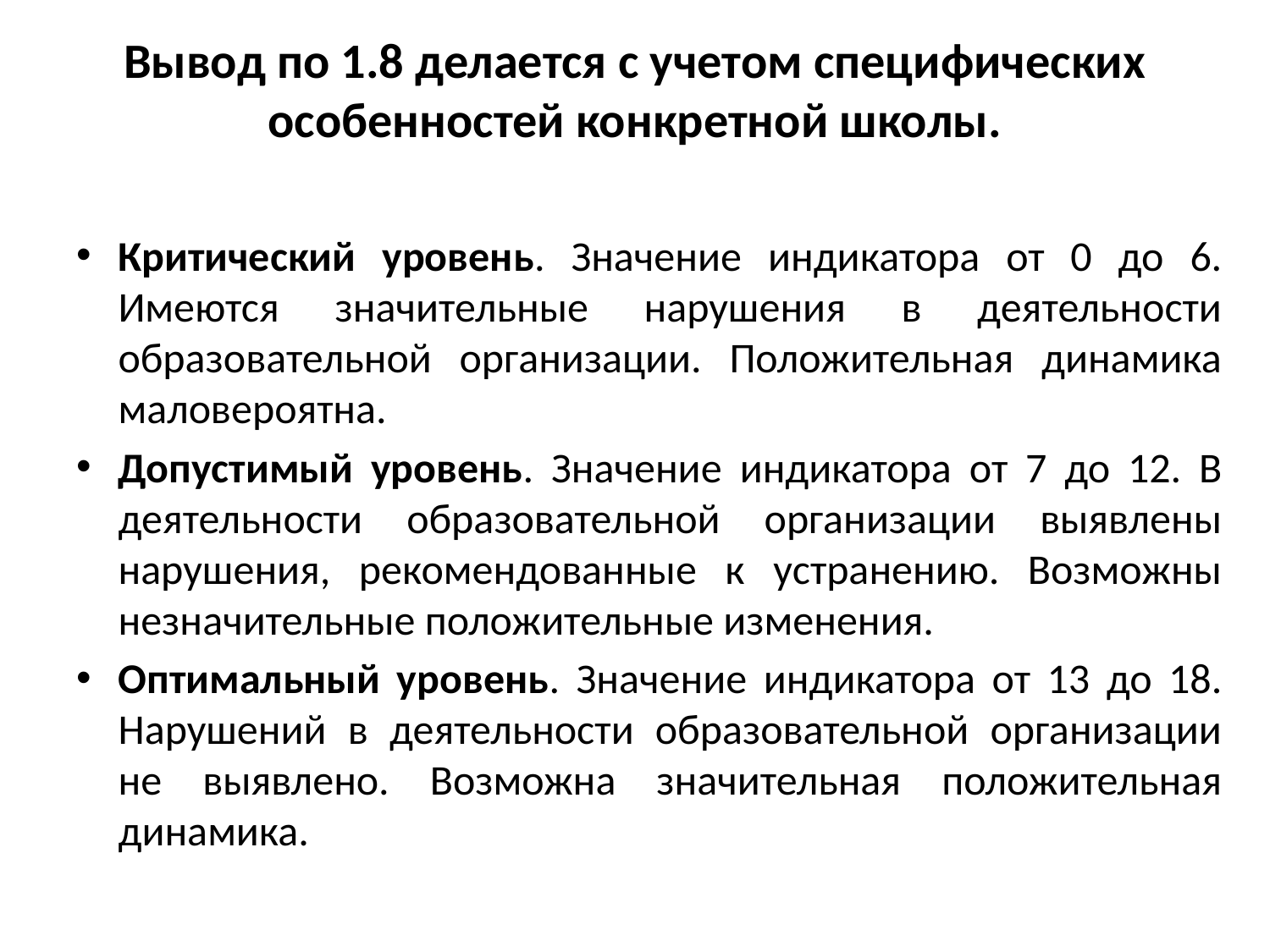

# Вывод по 1.8 делается с учетом специфических особенностей конкретной школы.
Критический уровень. Значение индикатора от 0 до 6. Имеются значительные нарушения в деятельности образовательной организации. Положительная динамика маловероятна.
Допустимый уровень. Значение индикатора от 7 до 12. В деятельности образовательной организации выявлены нарушения, рекомендованные к устранению. Возможны незначительные положительные изменения.
Оптимальный уровень. Значение индикатора от 13 до 18. Нарушений в деятельности образовательной организации не выявлено. Возможна значительная положительная динамика.